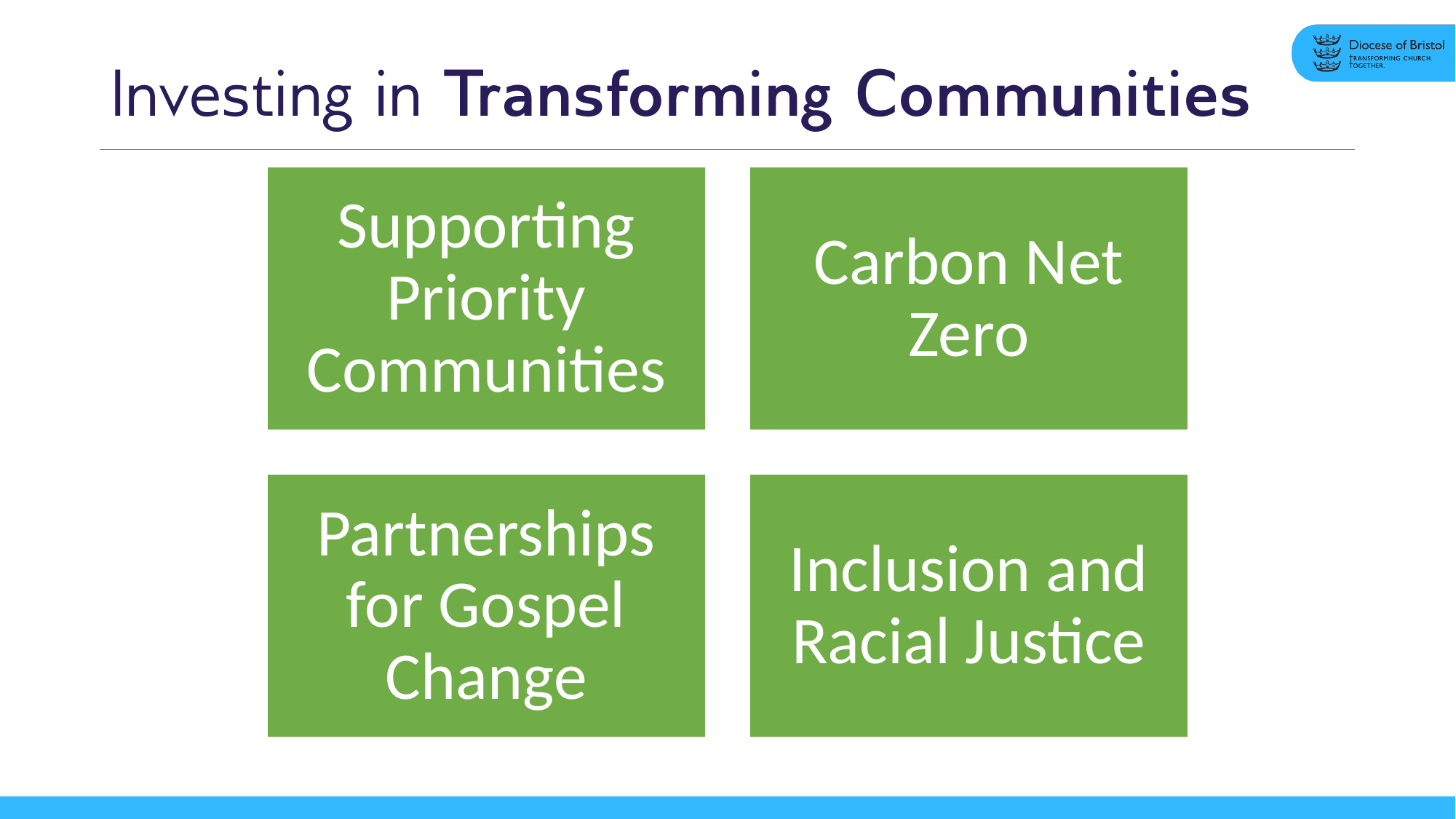

Investing in Transforming Communities
Supporting Priority Communities
Carbon Net Zero
Partnerships for Gospel Change
Inclusion and Racial Justice